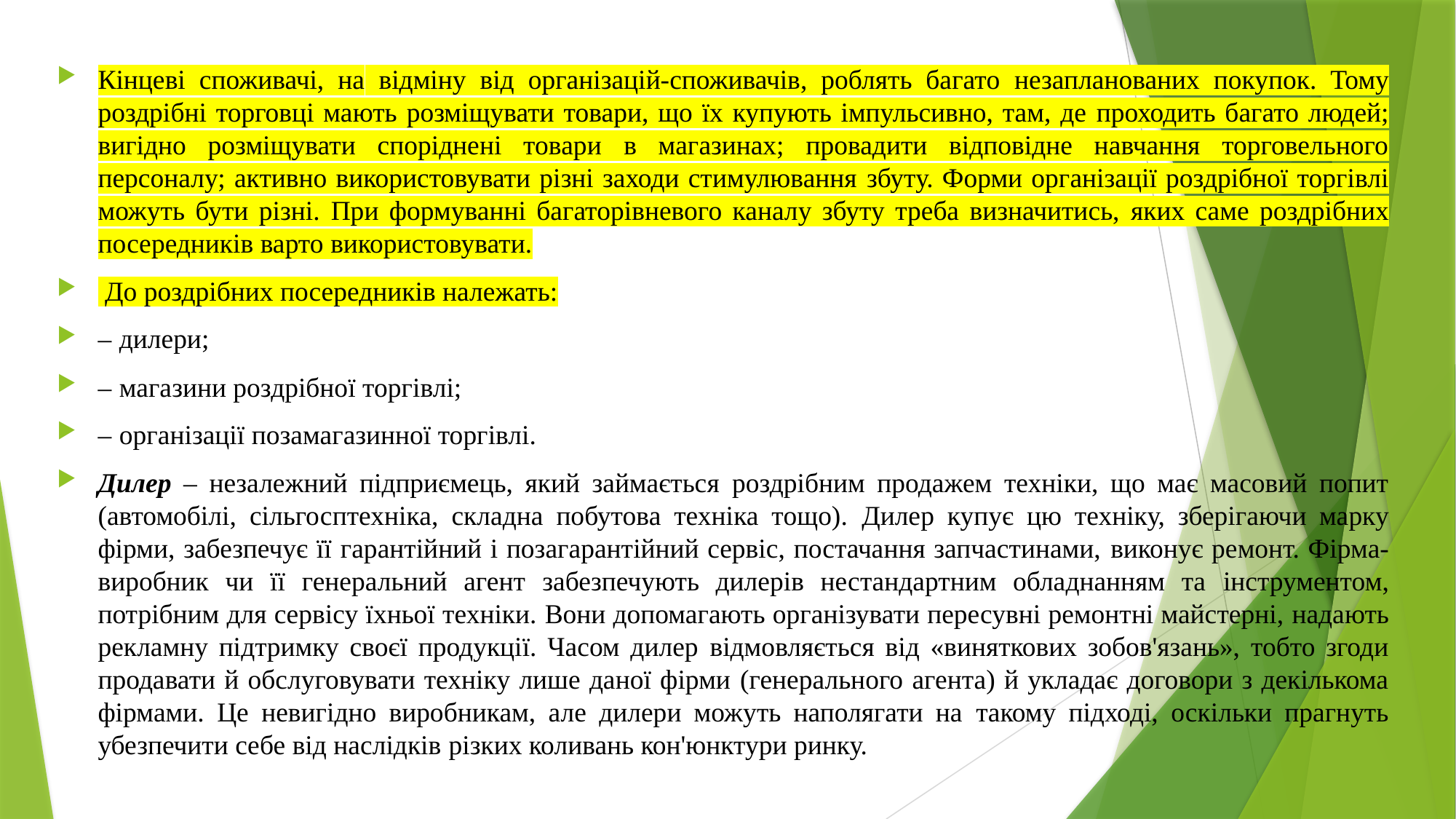

Кінцеві споживачі, на відміну від організацій-споживачів, роблять багато незапланованих покупок. Тому роздрібні торговці мають розміщувати товари, що їх купують імпульсивно, там, де проходить багато людей; вигідно розміщувати споріднені товари в магазинах; провадити відповідне навчання торговельного персоналу; активно використовувати різні заходи стимулювання збуту. Форми організації роздрібної торгівлі можуть бути різні. При формуванні багаторівневого каналу збуту треба визначитись, яких саме роздрібних посередників варто використовувати.
 До роздрібних посередників належать:
– дилери;
– магазини роздрібної торгівлі;
– організації позамагазинної торгівлі.
Дилер – незалежний підприємець, який займається роздрібним продажем техніки, що має масовий попит (автомобілі, сільгосптехніка, складна побутова техніка тощо). Дилер купує цю техніку, зберігаючи марку фірми, забезпечує її гарантійний і позагарантійний сервіс, постачання запчастинами, виконує ремонт. Фірма-виробник чи її генеральний агент забезпечують дилерів нестандартним обладнанням та інструментом, потрібним для сервісу їхньої техніки. Вони допомагають організувати пересувні ремонтні майстерні, надають рекламну підтримку своєї продукції. Часом дилер відмовляється від «виняткових зобов'язань», тобто згоди продавати й обслуговувати техніку лише даної фірми (генерального агента) й укладає договори з декількома фірмами. Це невигідно виробникам, але дилери можуть наполягати на такому підході, оскільки прагнуть убезпечити себе від наслідків різких коливань кон'юнктури ринку.